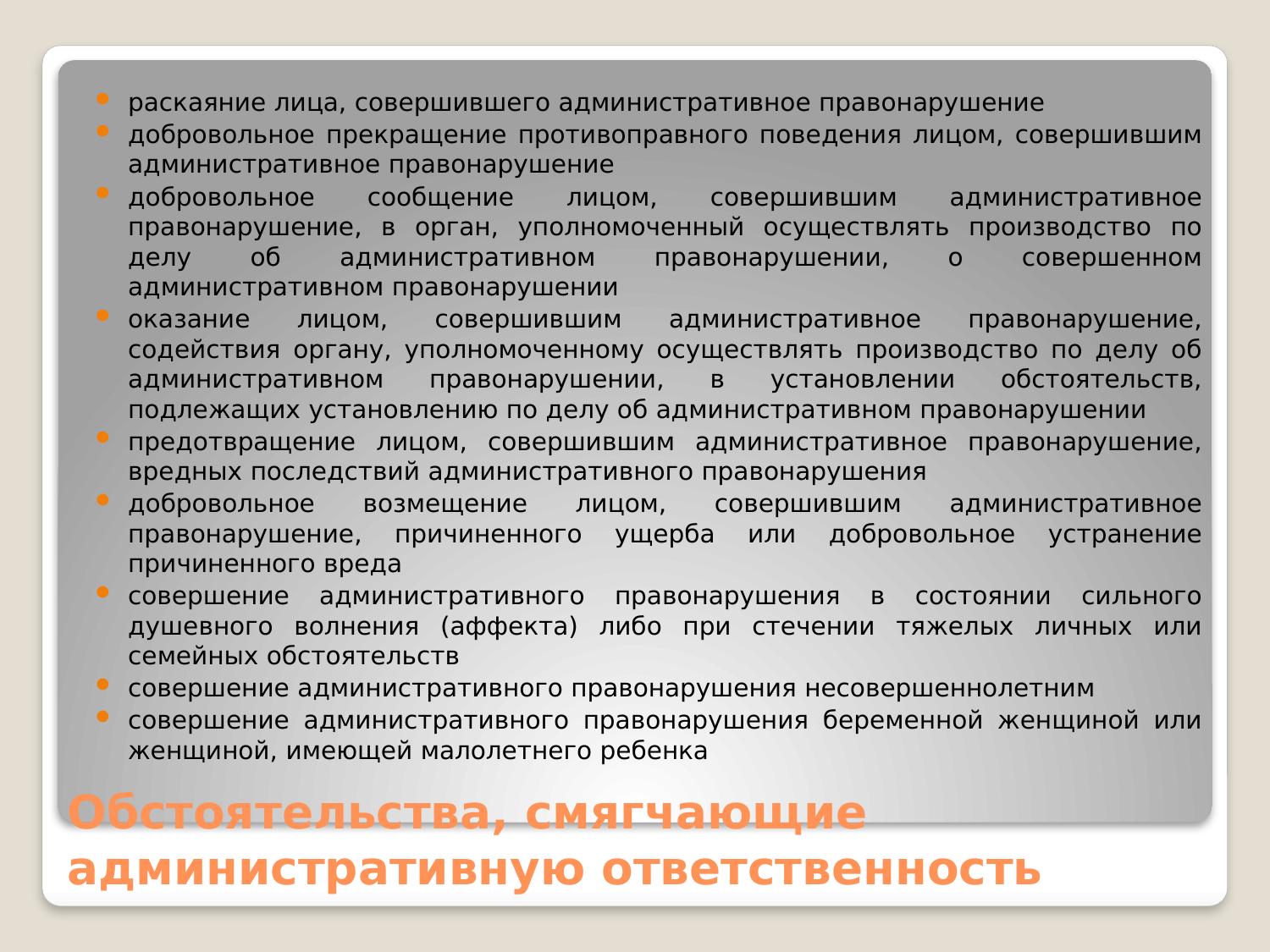

раскаяние лица, совершившего административное правонарушение
добровольное прекращение противоправного поведения лицом, совершившим административное правонарушение
добровольное сообщение лицом, совершившим административное правонарушение, в орган, уполномоченный осуществлять производство по делу об административном правонарушении, о совершенном административном правонарушении
оказание лицом, совершившим административное правонарушение, содействия органу, уполномоченному осуществлять производство по делу об административном правонарушении, в установлении обстоятельств, подлежащих установлению по делу об административном правонарушении
предотвращение лицом, совершившим административное правонарушение, вредных последствий административного правонарушения
добровольное возмещение лицом, совершившим административное правонарушение, причиненного ущерба или добровольное устранение причиненного вреда
совершение административного правонарушения в состоянии сильного душевного волнения (аффекта) либо при стечении тяжелых личных или семейных обстоятельств
совершение административного правонарушения несовершеннолетним
совершение административного правонарушения беременной женщиной или женщиной, имеющей малолетнего ребенка

# Обстоятельства, смягчающие административную ответственность